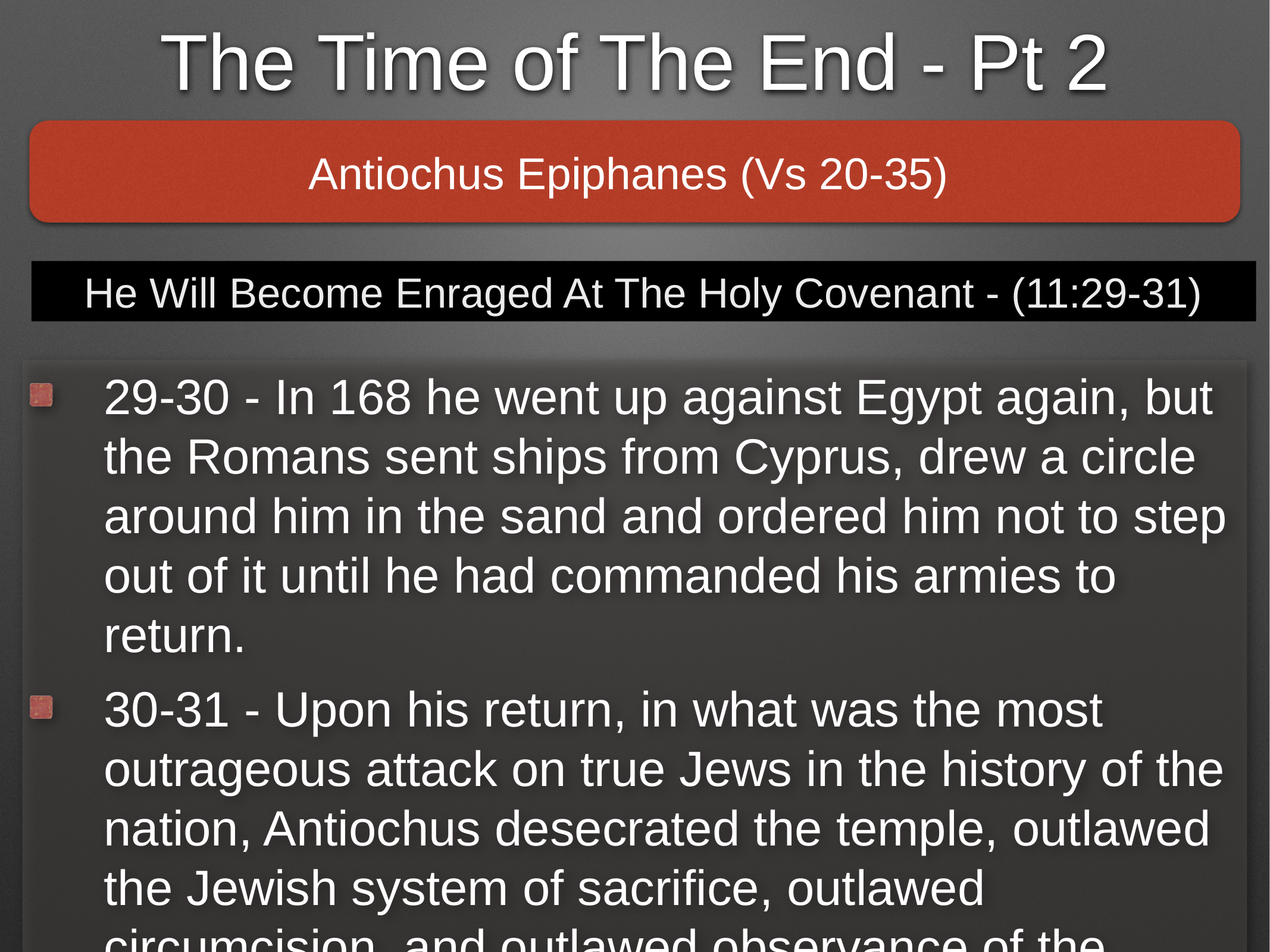

The Time of The End - Pt 2
Antiochus Epiphanes (Vs 20-35)
He Will Become Enraged At The Holy Covenant - (11:29-31)
29-30 - In 168 he went up against Egypt again, but the Romans sent ships from Cyprus, drew a circle around him in the sand and ordered him not to step out of it until he had commanded his armies to return.
30-31 - Upon his return, in what was the most outrageous attack on true Jews in the history of the nation, Antiochus desecrated the temple, outlawed the Jewish system of sacrifice, outlawed circumcision, and outlawed observance of the Sabbath.